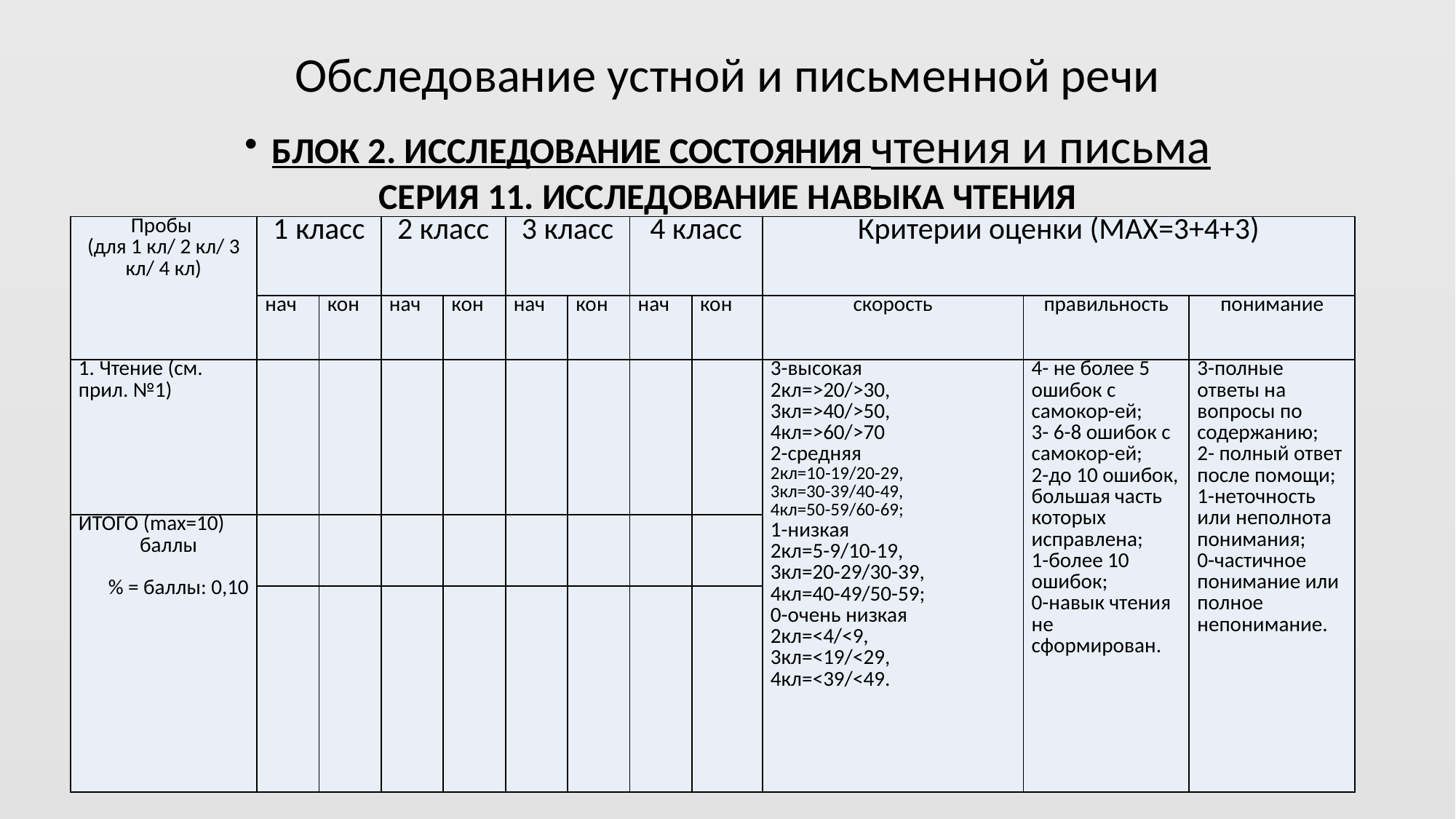

# Обследование устной и письменной речи
БЛОК 2. ИССЛЕДОВАНИЕ СОСТОЯНИЯ чтения и письма
СЕРИЯ 11. ИССЛЕДОВАНИЕ НАВЫКА ЧТЕНИЯ

| Пробы (для 1 кл/ 2 кл/ 3 кл/ 4 кл) | 1 класс |  | 2 класс |  | 3 класс |  | 4 класс |  | Критерии оценки (MAX=3+4+3) |  |  |
| --- | --- | --- | --- | --- | --- | --- | --- | --- | --- | --- | --- |
|  | нач | кон | нач | кон | нач | кон | нач | кон | скорость | правильность | понимание |
| 1. Чтение (см. прил. №1) |  |  |  |  |  |  |  |  | 3-высокая 2кл=>20/>30, 3кл=>40/>50, 4кл=>60/>70 2-средняя 2кл=10-19/20-29, 3кл=30-39/40-49, 4кл=50-59/60-69; 1-низкая 2кл=5-9/10-19, 3кл=20-29/30-39, 4кл=40-49/50-59; 0-очень низкая 2кл=<4/<9, 3кл=<19/<29, 4кл=<39/<49. | 4- не более 5 ошибок с самокор-ей; 3- 6-8 ошибок с самокор-ей; 2-до 10 ошибок, большая часть которых исправлена; 1-более 10 ошибок; 0-навык чтения не сформирован. | 3-полные ответы на вопросы по содержанию; 2- полный ответ после помощи; 1-неточность или неполнота понимания; 0-частичное понимание или полное непонимание. |
| ИТОГО (max=10) баллы   % = баллы: 0,10 |  |  |  |  |  |  |  |  |  |  |  |
|  |  |  |  |  |  |  |  |  |  |  |  |